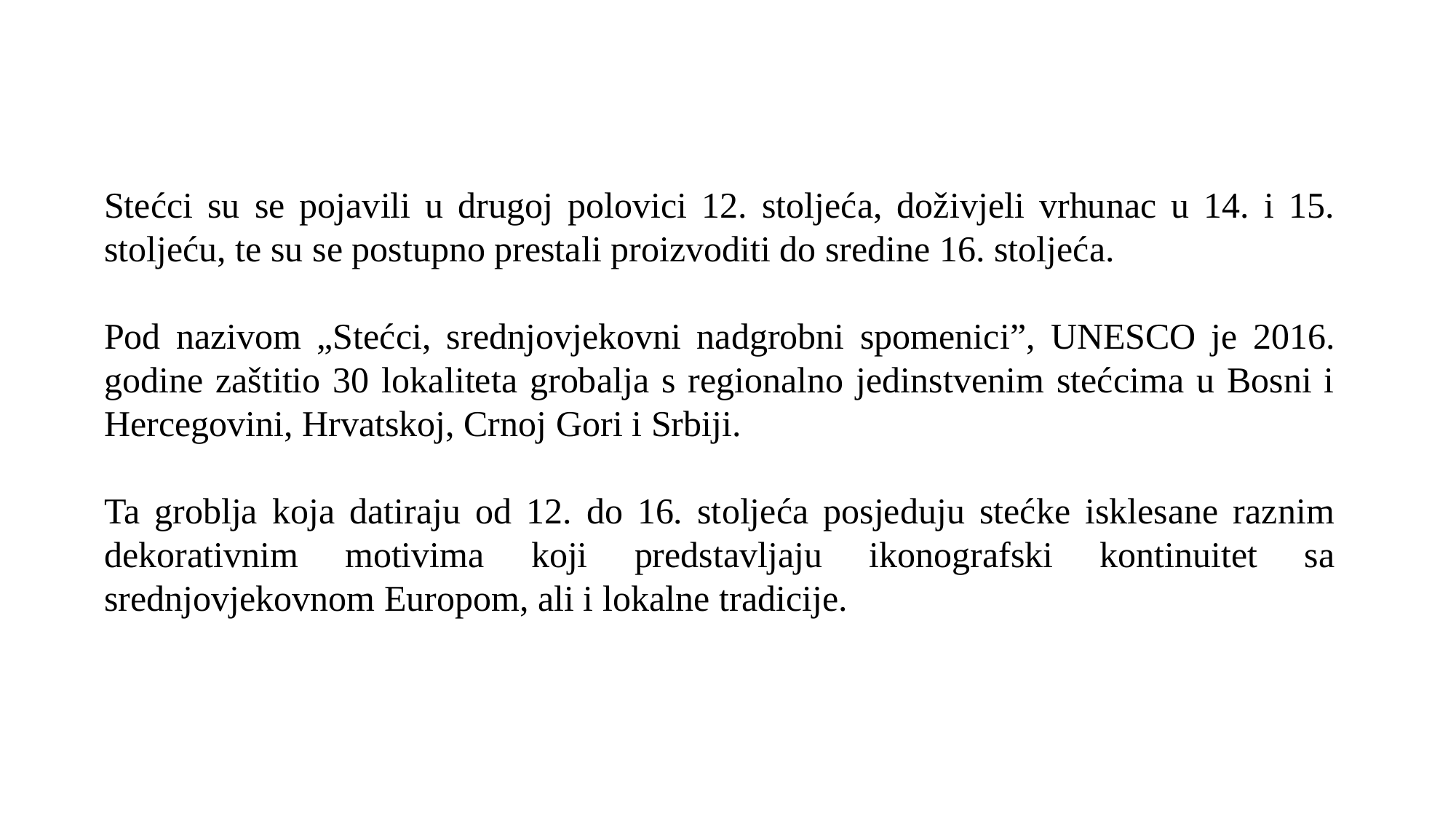

Stećci su se pojavili u drugoj polovici 12. stoljeća, doživjeli vrhunac u 14. i 15. stoljeću, te su se postupno prestali proizvoditi do sredine 16. stoljeća.

Pod nazivom „Stećci, srednjovjekovni nadgrobni spomenici”, UNESCO je 2016. godine zaštitio 30 lokaliteta grobalja s regionalno jedinstvenim stećcima u Bosni i Hercegovini, Hrvatskoj, Crnoj Gori i Srbiji.

Ta groblja koja datiraju od 12. do 16. stoljeća posjeduju stećke isklesane raznim dekorativnim motivima koji predstavljaju ikonografski kontinuitet sa srednjovjekovnom Europom, ali i lokalne tradicije.